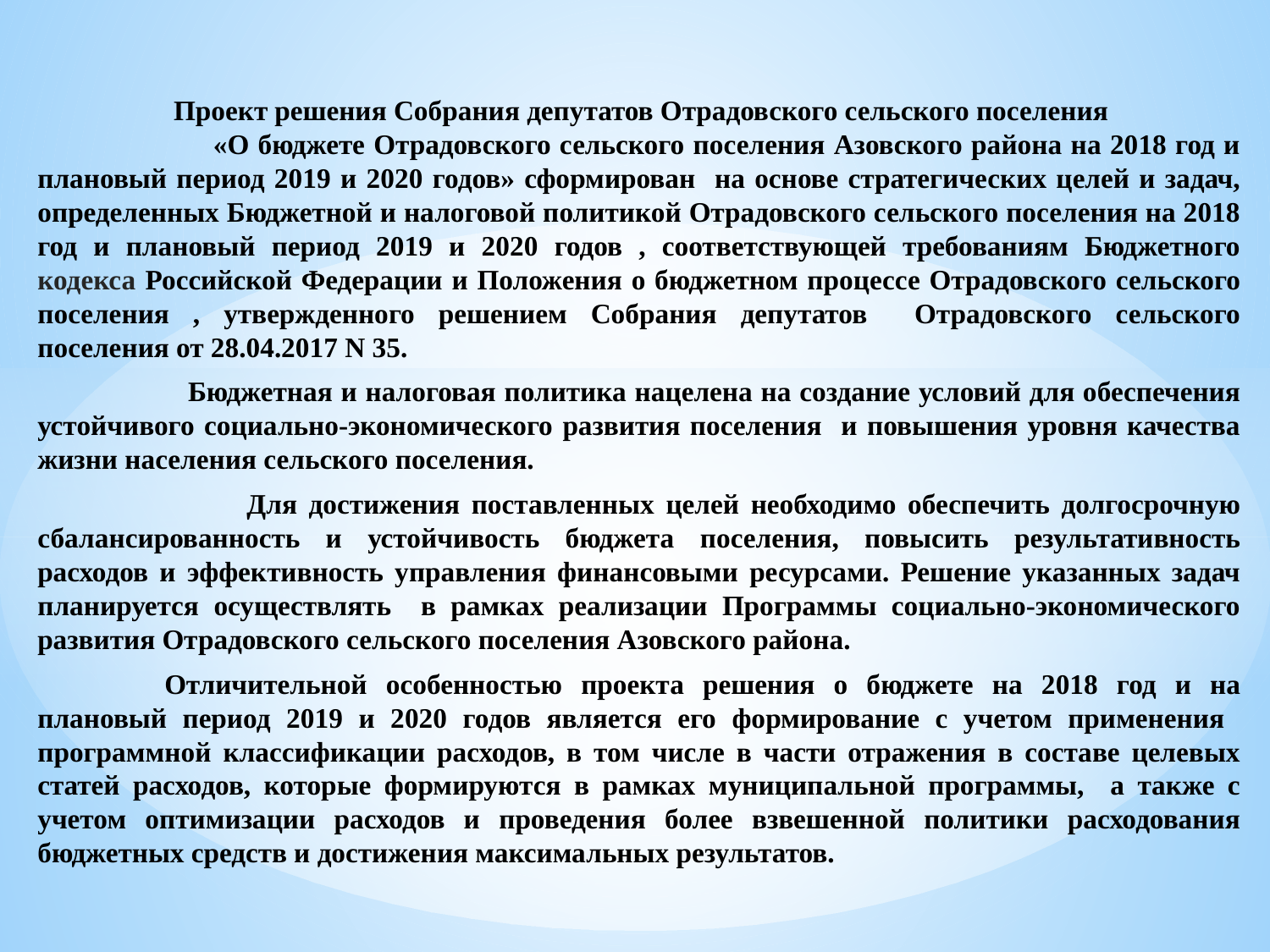

Проект решения Собрания депутатов Отрадовского сельского поселения                                        «О бюджете Отрадовского сельского поселения Азовского района на 2018 год и плановый период 2019 и 2020 годов» сформирован  на основе стратегических целей и задач, определенных Бюджетной и налоговой политикой Отрадовского сельского поселения на 2018 год и плановый период 2019 и 2020 годов , соответствующей требованиям Бюджетного кодекса Российской Федерации и Положения о бюджетном процессе Отрадовского сельского поселения , утвержденного решением Собрания депутатов  Отрадовского сельского поселения от 28.04.2017 N 35.
                  Бюджетная и налоговая политика нацелена на создание условий для обеспечения устойчивого социально-экономического развития поселения  и повышения уровня качества жизни населения сельского поселения.
                  Для достижения поставленных целей необходимо обеспечить долгосрочную сбалансированность и устойчивость бюджета поселения, повысить результативность расходов и эффективность управления финансовыми ресурсами. Решение указанных задач планируется осуществлять  в рамках реализации Программы социально-экономического развития Отрадовского сельского поселения Азовского района.
	Отличительной особенностью проекта решения о бюджете на 2018 год и на плановый период 2019 и 2020 годов является его формирование с учетом применения  программной классификации расходов, в том числе в части отражения в составе целевых статей расходов, которые формируются в рамках муниципальной программы,  а также с учетом оптимизации расходов и проведения более взвешенной политики расходования бюджетных средств и достижения максимальных результатов.